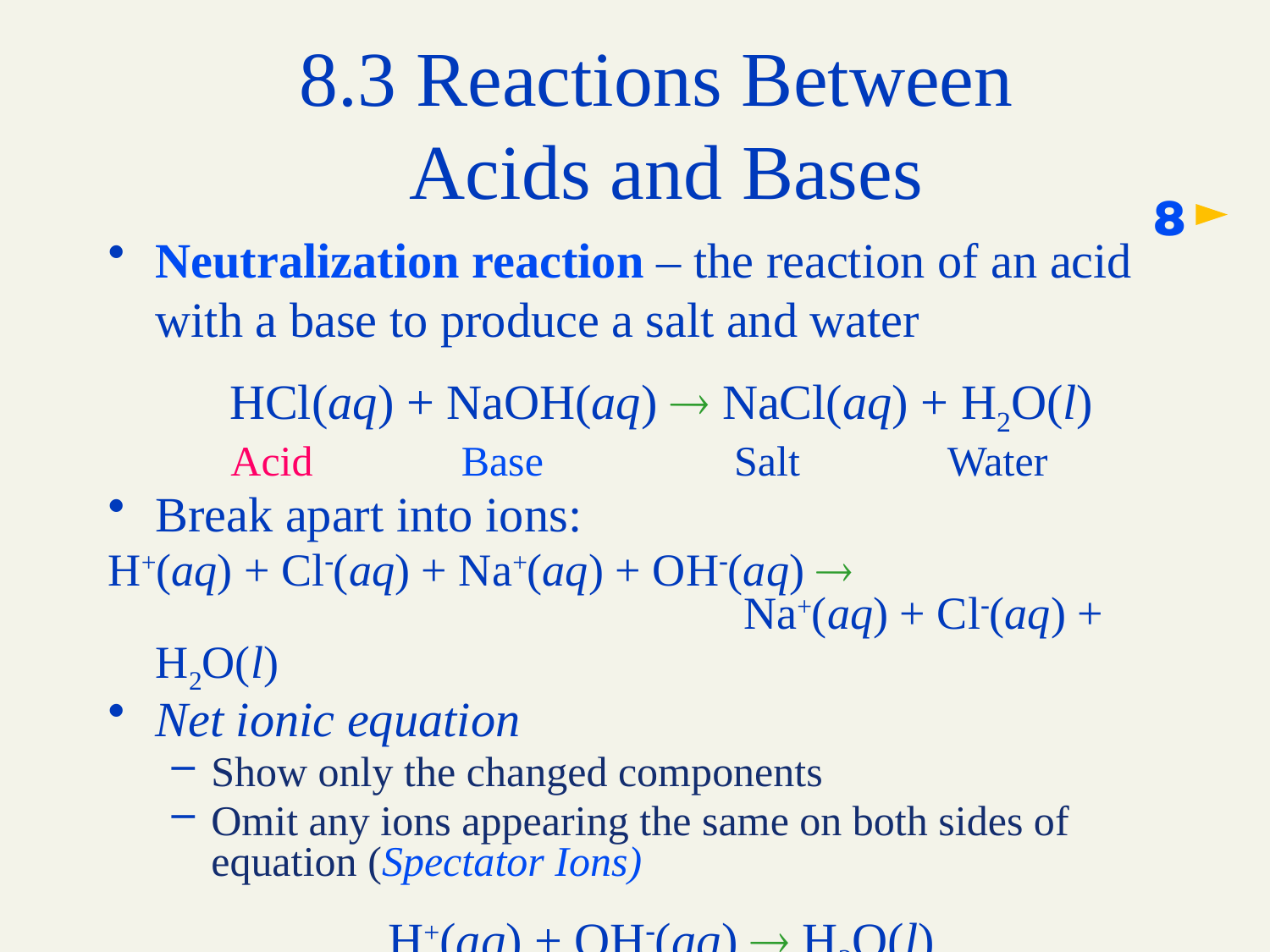

# 8.3 Reactions Between Acids and Bases
8

Neutralization reaction – the reaction of an acid with a base to produce a salt and water
HCl(aq) + NaOH(aq) → NaCl(aq) + H2O(l)
          Acid              Base                  Salt              Water
Break apart into ions:
H+(aq) + Cl−(aq) + Na+(aq) + OH−(aq) →
			  	       Na+(aq) + Cl−(aq) + H2O(l)
Net ionic equation
Show only the changed components
Omit any ions appearing the same on both sides of equation (Spectator Ions)
H+(aq) + OH−(aq) → H2O(l)